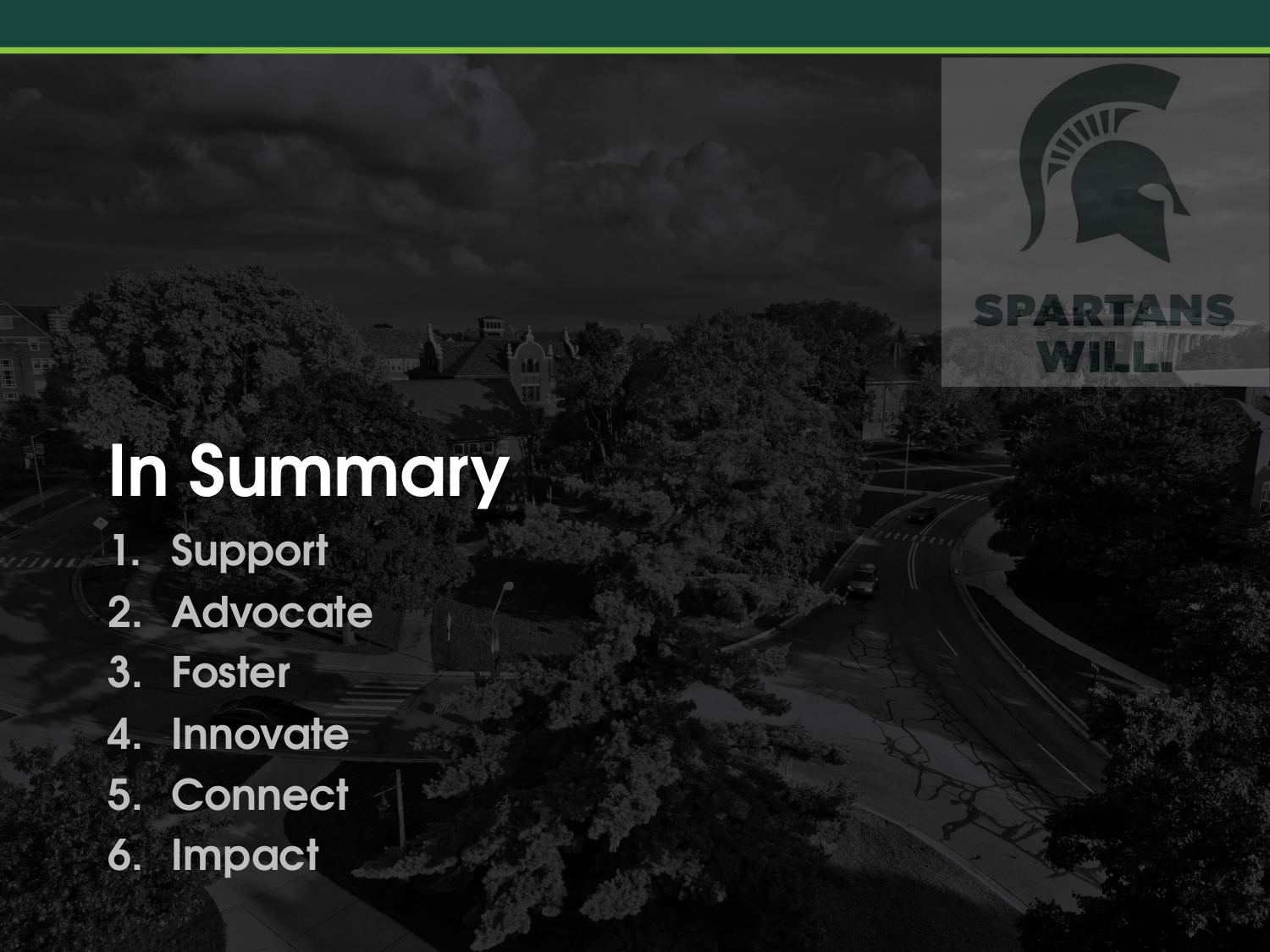

# In Summary
Support
Advocate
Foster
Innovate
Connect
Impact